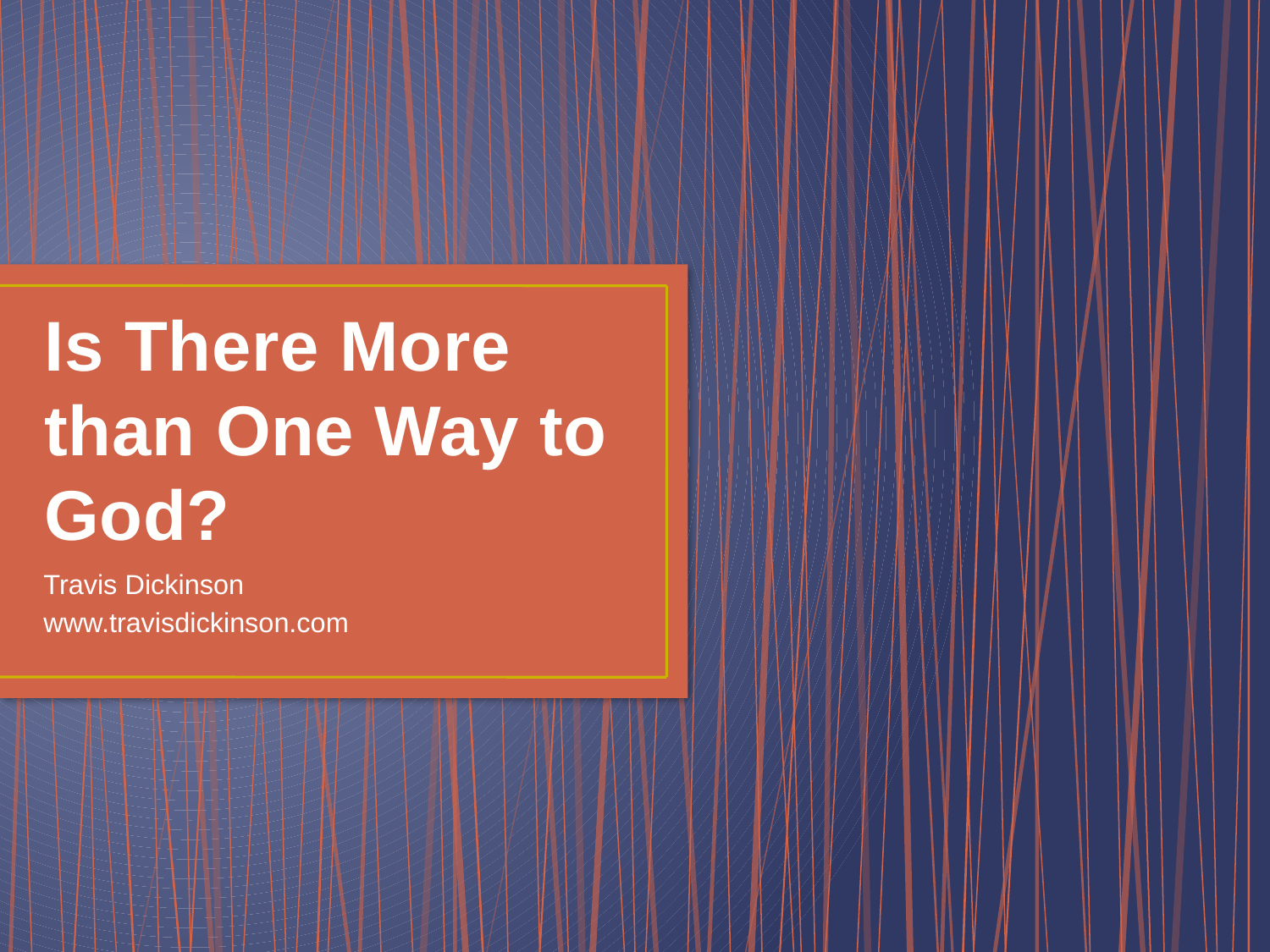

# Is There More than One Way to God?
Travis Dickinson
www.travisdickinson.com